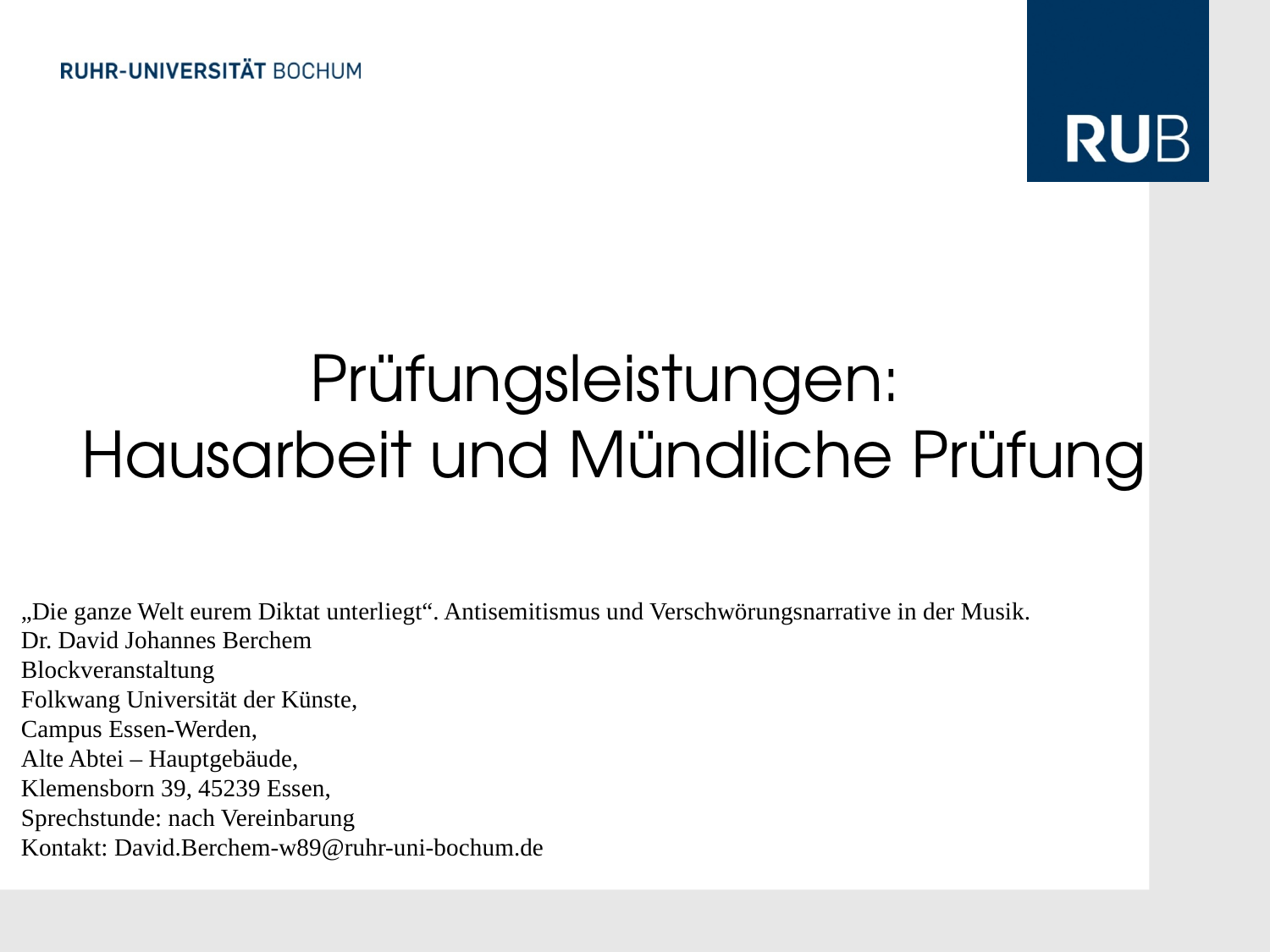

# Prüfungsleistungen: Hausarbeit und Mündliche Prüfung
„Die ganze Welt eurem Diktat unterliegt“. Antisemitismus und Verschwörungsnarrative in der Musik.
Dr. David Johannes Berchem
Blockveranstaltung
Folkwang Universität der Künste,
Campus Essen-Werden,
Alte Abtei – Hauptgebäude,
Klemensborn 39, 45239 Essen,
Sprechstunde: nach Vereinbarung
Kontakt: David.Berchem-w89@ruhr-uni-bochum.de